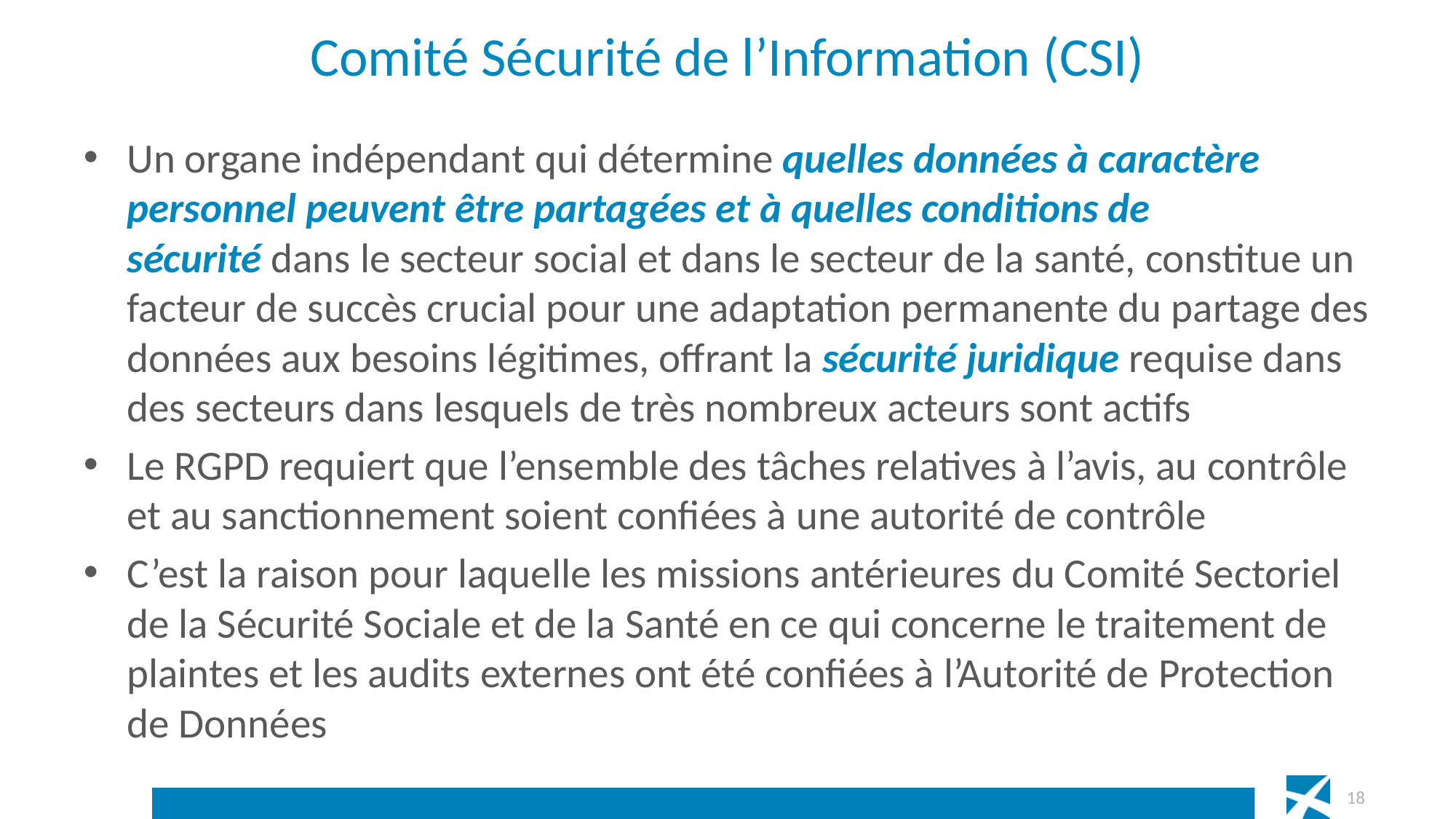

# Comité Sécurité de l’Information (CSI)
Un organe indépendant qui détermine quelles données à caractère personnel peuvent être partagées et à quelles conditions de sécurité dans le secteur social et dans le secteur de la santé, constitue un facteur de succès crucial pour une adaptation permanente du partage des données aux besoins légitimes, offrant la sécurité juridique requise dans des secteurs dans lesquels de très nombreux acteurs sont actifs
Le RGPD requiert que l’ensemble des tâches relatives à l’avis, au contrôle et au sanctionnement soient confiées à une autorité de contrôle
C’est la raison pour laquelle les missions antérieures du Comité Sectoriel de la Sécurité Sociale et de la Santé en ce qui concerne le traitement de plaintes et les audits externes ont été confiées à l’Autorité de Protection de Données
 18